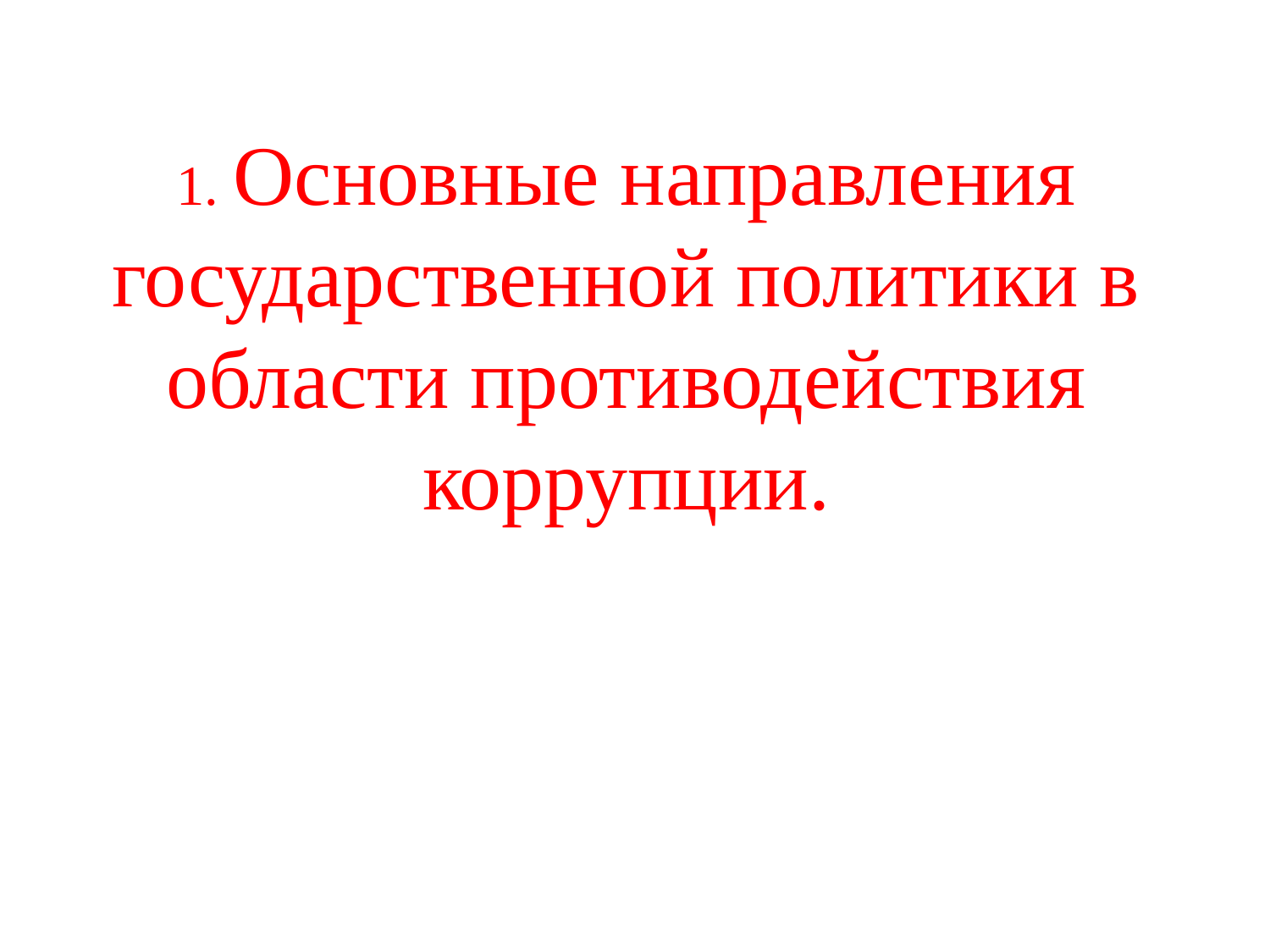

1. Основные направления государственной политики в области противодействия коррупции.